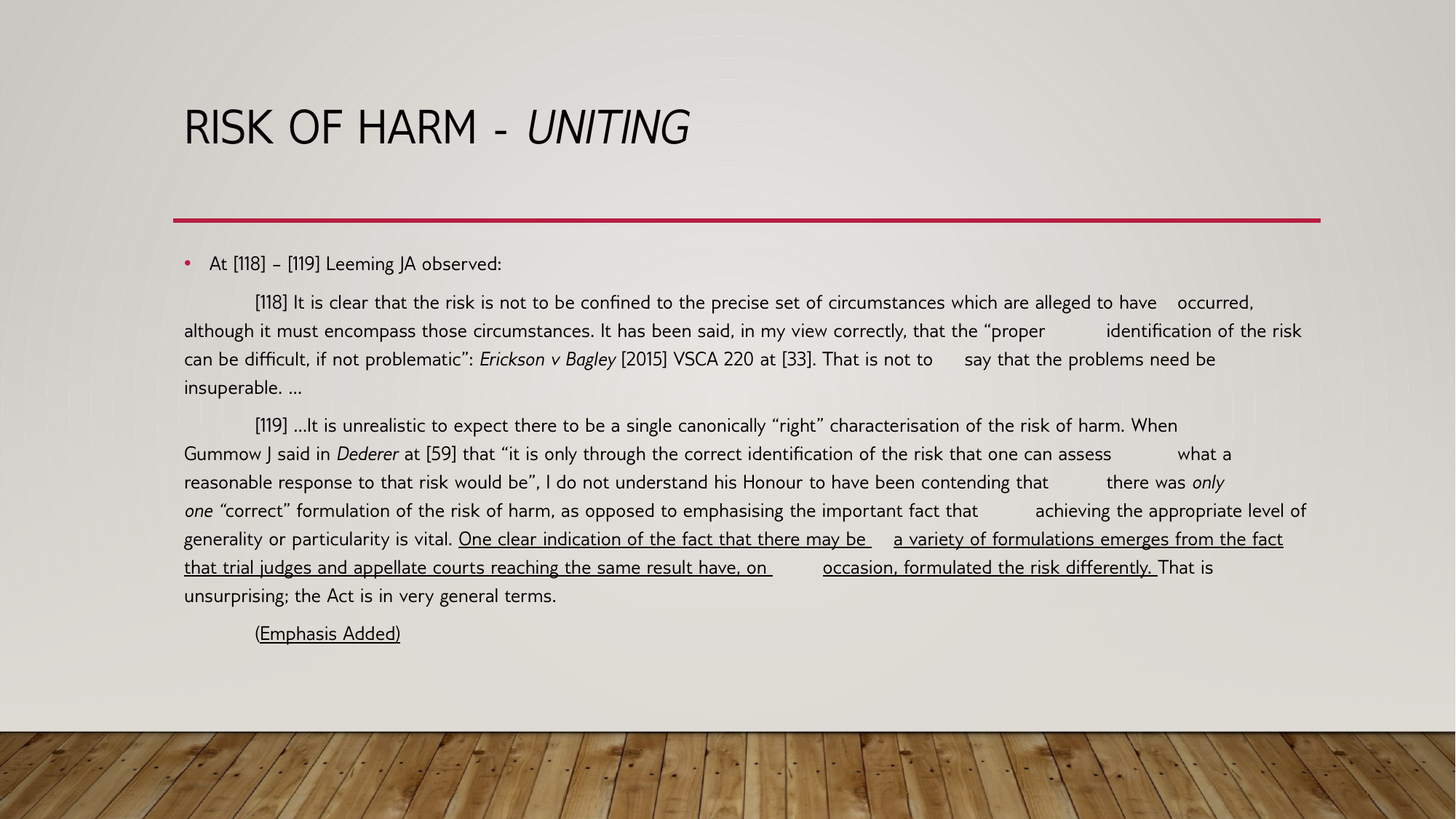

# Risk of HARM - Uniting
At [118] – [119] Leeming JA observed:
	[118] It is clear that the risk is not to be confined to the precise set of circumstances which are alleged to have 	occurred, although it must encompass those circumstances. It has been said, in my view correctly, that the “proper 	identification of the risk can be difficult, if not problematic”: Erickson v Bagley [2015] VSCA 220 at [33]. That is not to 	say that the problems need be insuperable. …
	[119] …It is unrealistic to expect there to be a single canonically “right” characterisation of the risk of harm. When 	Gummow J said in Dederer at [59] that “it is only through the correct identification of the risk that one can assess 	what a reasonable response to that risk would be”, I do not understand his Honour to have been contending that 	there was only one “correct” formulation of the risk of harm, as opposed to emphasising the important fact that 	achieving the appropriate level of generality or particularity is vital. One clear indication of the fact that there may be 	a variety of formulations emerges from the fact that trial judges and appellate courts reaching the same result have, on 	occasion, formulated the risk differently. That is unsurprising; the Act is in very general terms.
	(Emphasis Added)